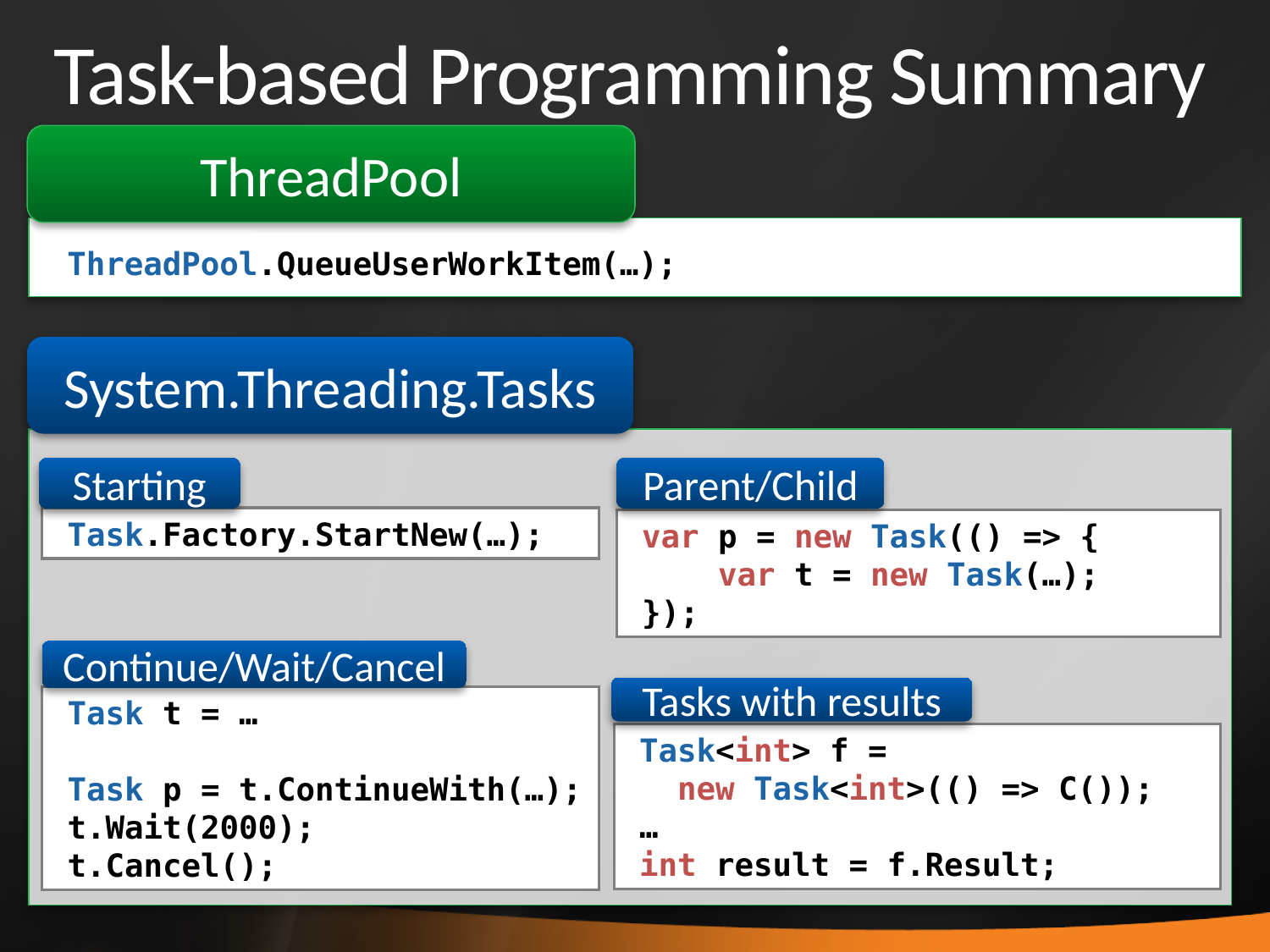

# Task-based Programming Summary
ThreadPool

ThreadPool.QueueUserWorkItem(…);
System.Threading.Tasks

Starting
Parent/Child
Task.Factory.StartNew(…);
var p = new Task(() => {
    var t = new Task(…);
});
Continue/Wait/Cancel
Task t = …

Task p = t.ContinueWith(…);
t.Wait(2000);
t.Cancel();
Tasks with results
Task<int> f =
  new Task<int>(() => C());
…
int result = f.Result;